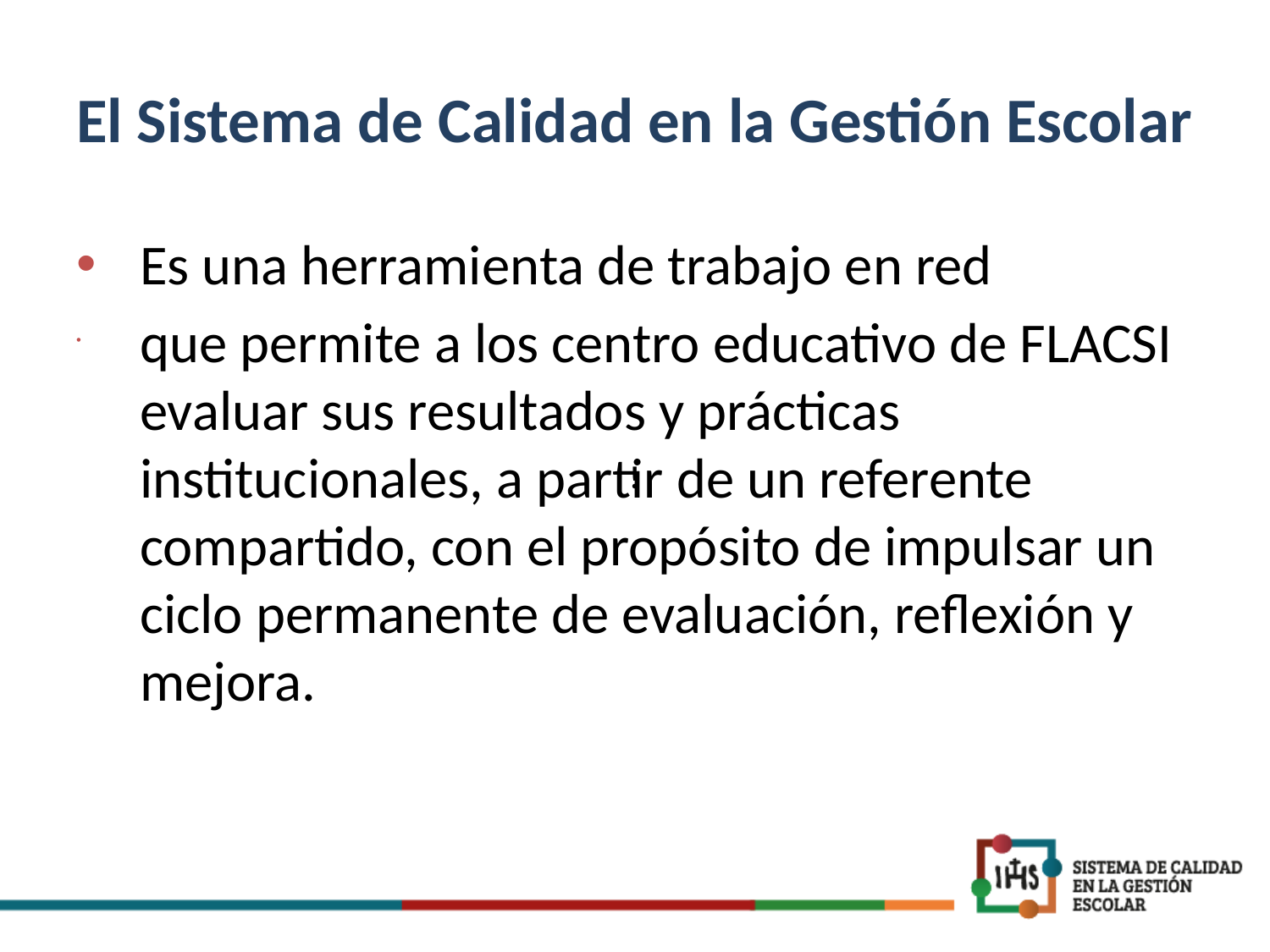

# El Sistema de Calidad en la Gestión Escolar
Es una herramienta de trabajo en red
que permite a los centro educativo de FLACSI evaluar sus resultados y prácticas institucionales, a partir de un referente compartido, con el propósito de impulsar un ciclo permanente de evaluación, reflexión y mejora.

!